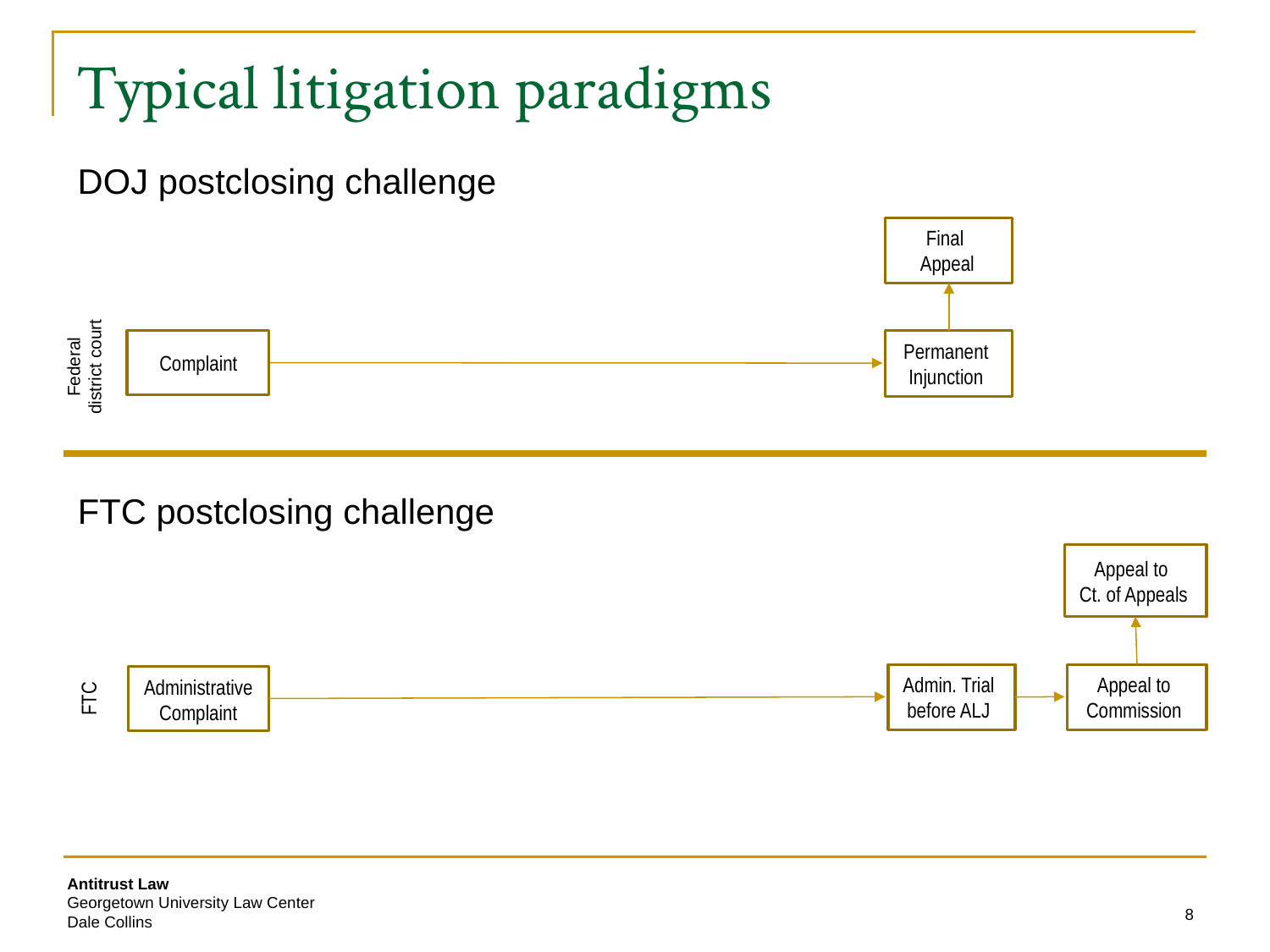

# Typical litigation paradigms
DOJ postclosing challenge

Final
Appeal

Permanent
Injunction
Federal district court
Complaint
FTC postclosing challenge

Appeal to
Ct. of Appeals

Admin. Trial before ALJ
Appeal to Commission

Administrative
Complaint
FTC
8